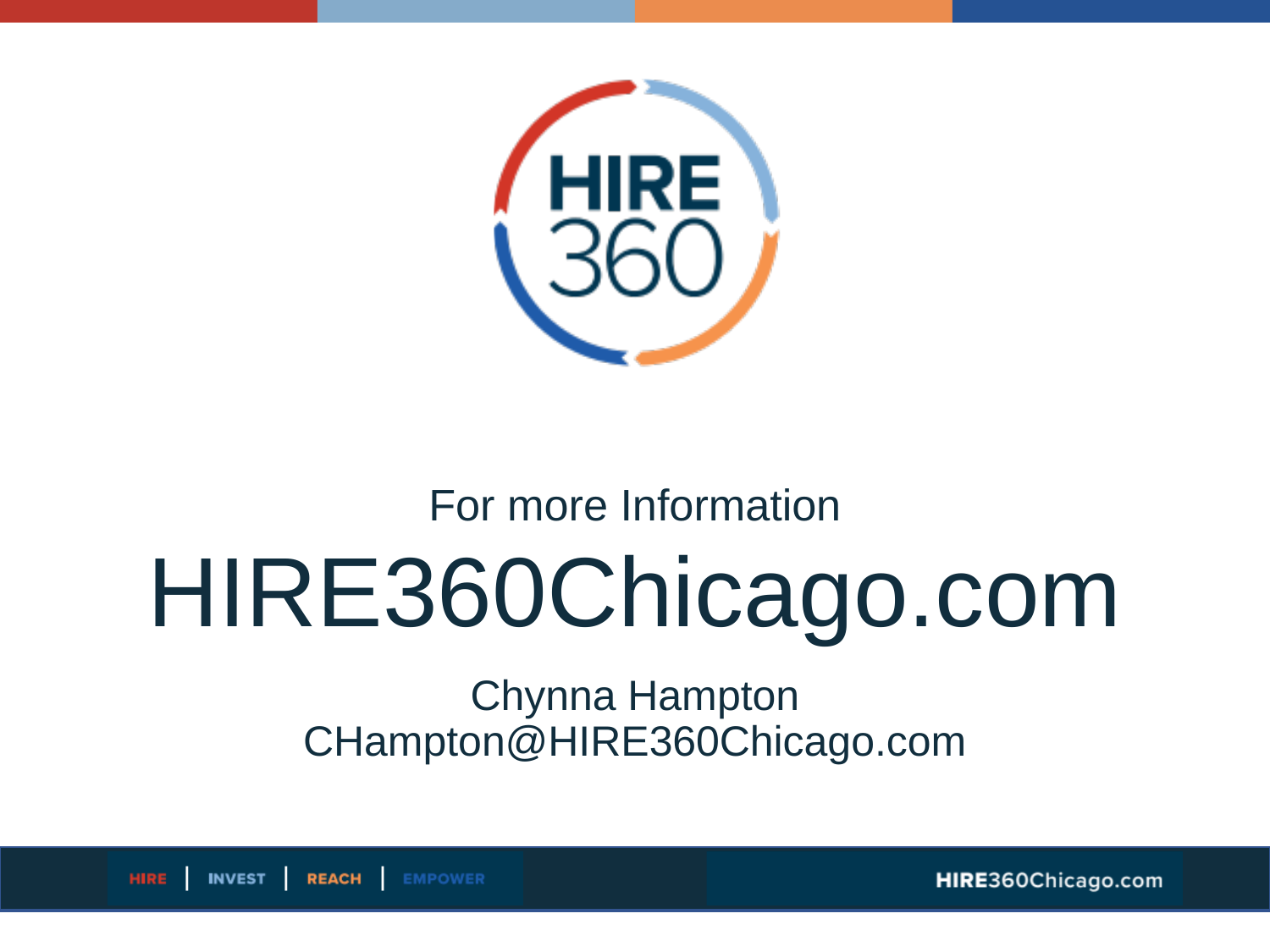

# For more Information HIRE360Chicago.com
Chynna Hampton
CHampton@HIRE360Chicago.com